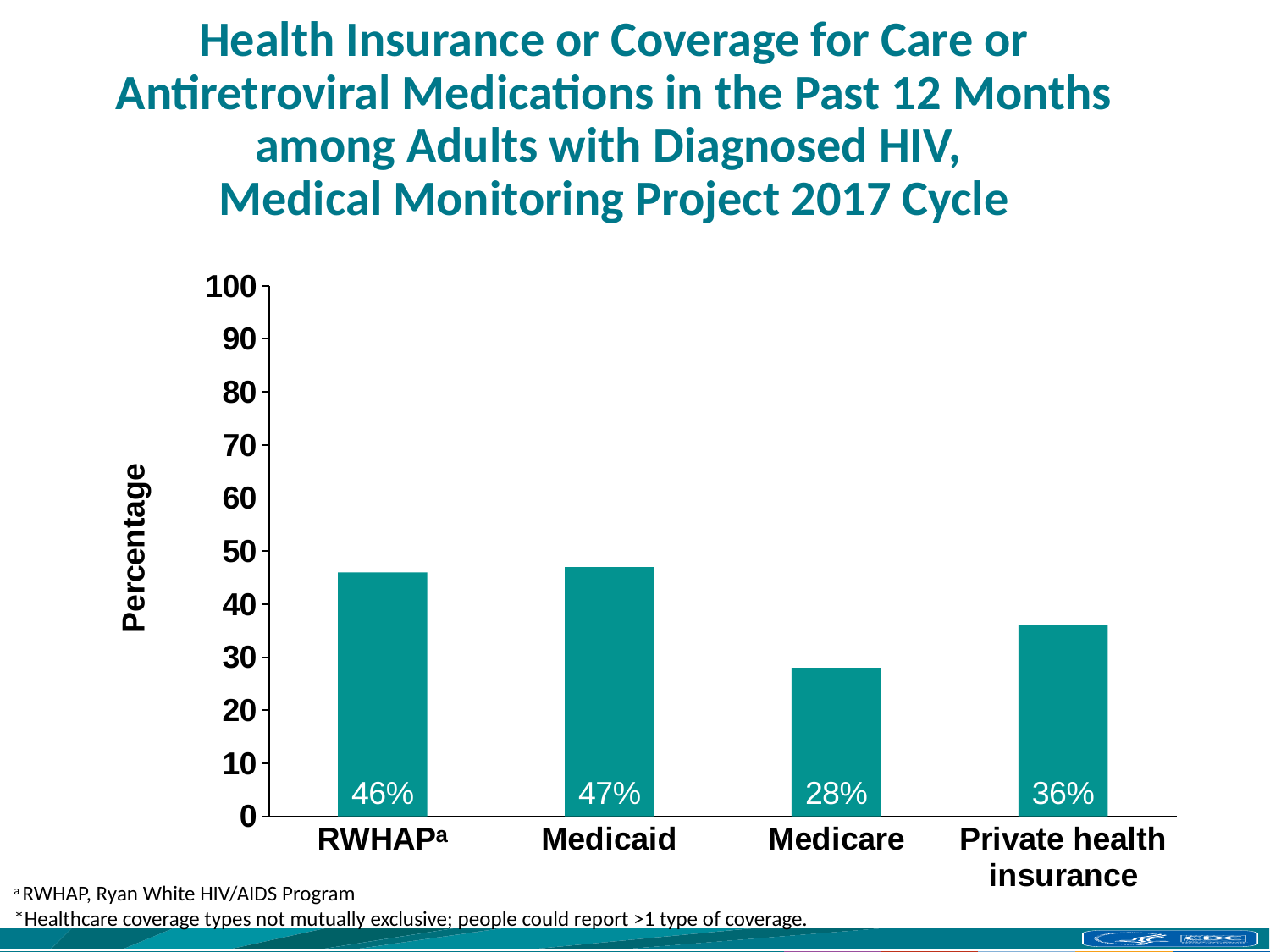

# Health Insurance or Coverage for Care or Antiretroviral Medications in the Past 12 Months among Adults with Diagnosed HIV, Medical Monitoring Project 2017 Cycle

### Chart

| Category | Series 1 |
|---|---|
| RWHAPᵃ | 46.0 |
| Medicaid | 47.0 |
| Medicare | 28.0 |
| Private health insurance | 36.0 |
a RWHAP, Ryan White HIV/AIDS Program
*Healthcare coverage types not mutually exclusive; people could report >1 type of coverage.